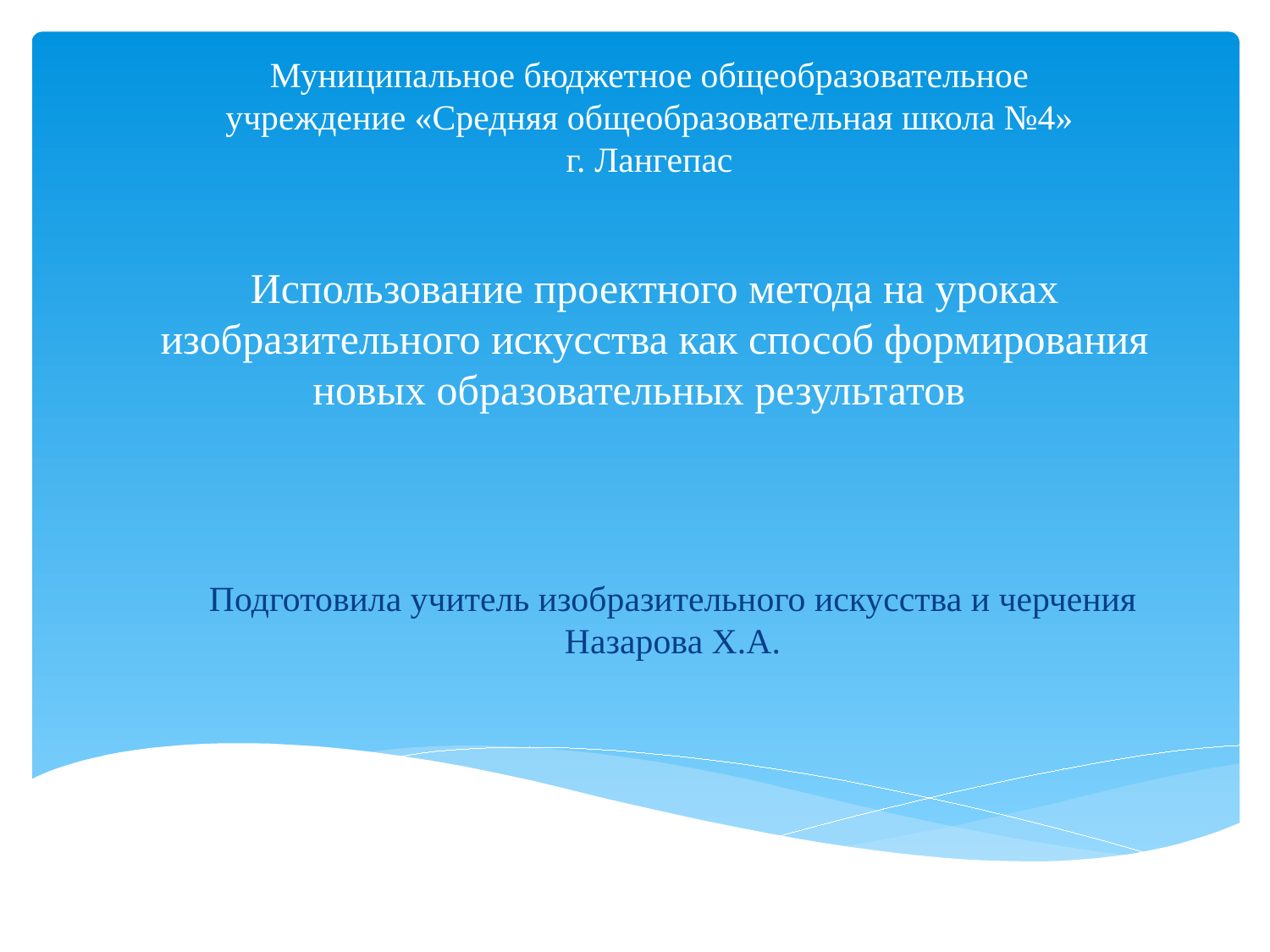

Муниципальное бюджетное общеобразовательное учреждение «Средняя общеобразовательная школа №4» г. Лангепас
# Использование проектного метода на уроках изобразительного искусства как способ формирования новых образовательных результатов
Подготовила учитель изобразительного искусства и черчения Назарова Х.А.